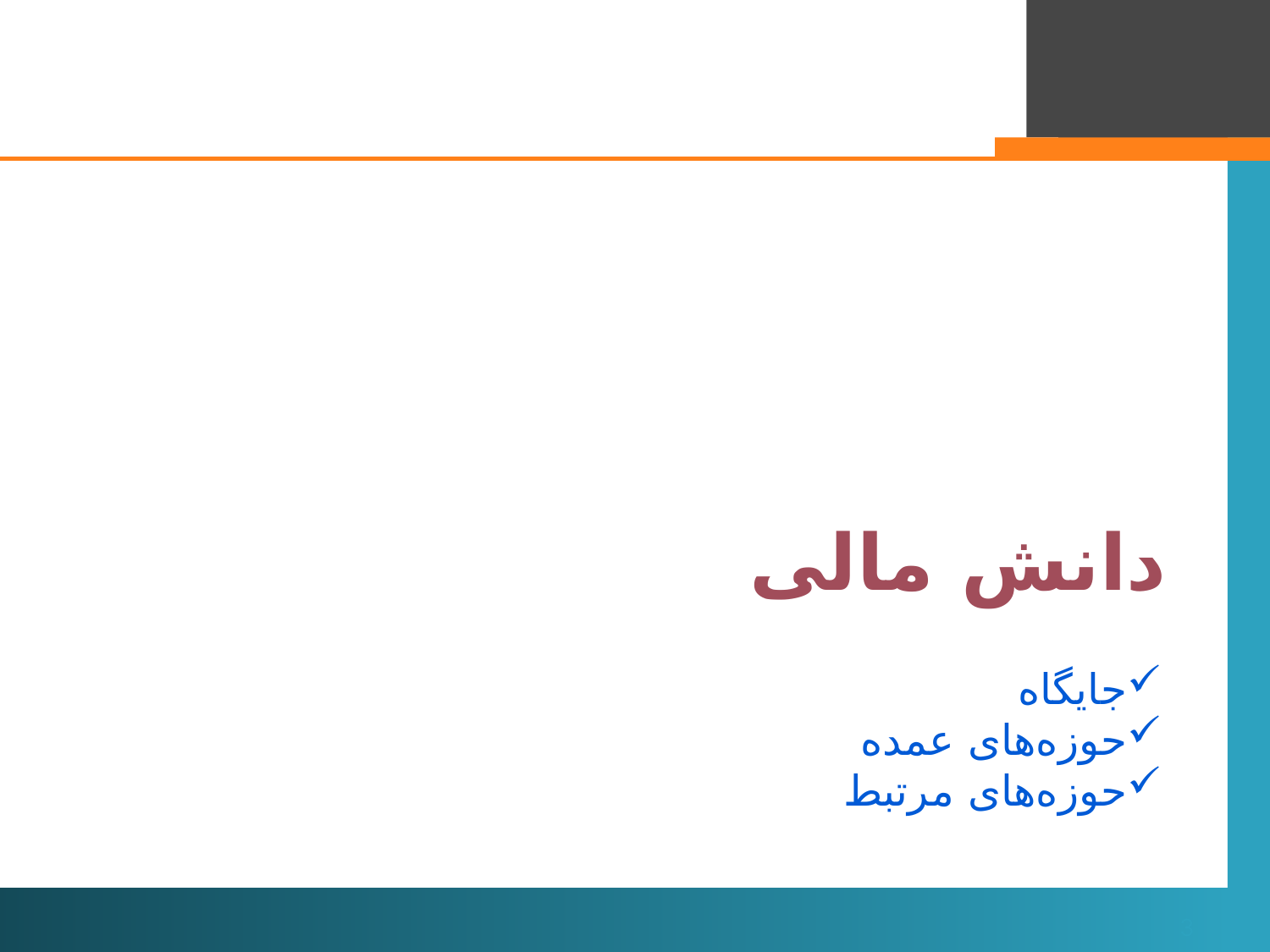

دانش مالی
#
جایگاه
حوزه‌های عمده
حوزه‌های مرتبط
3